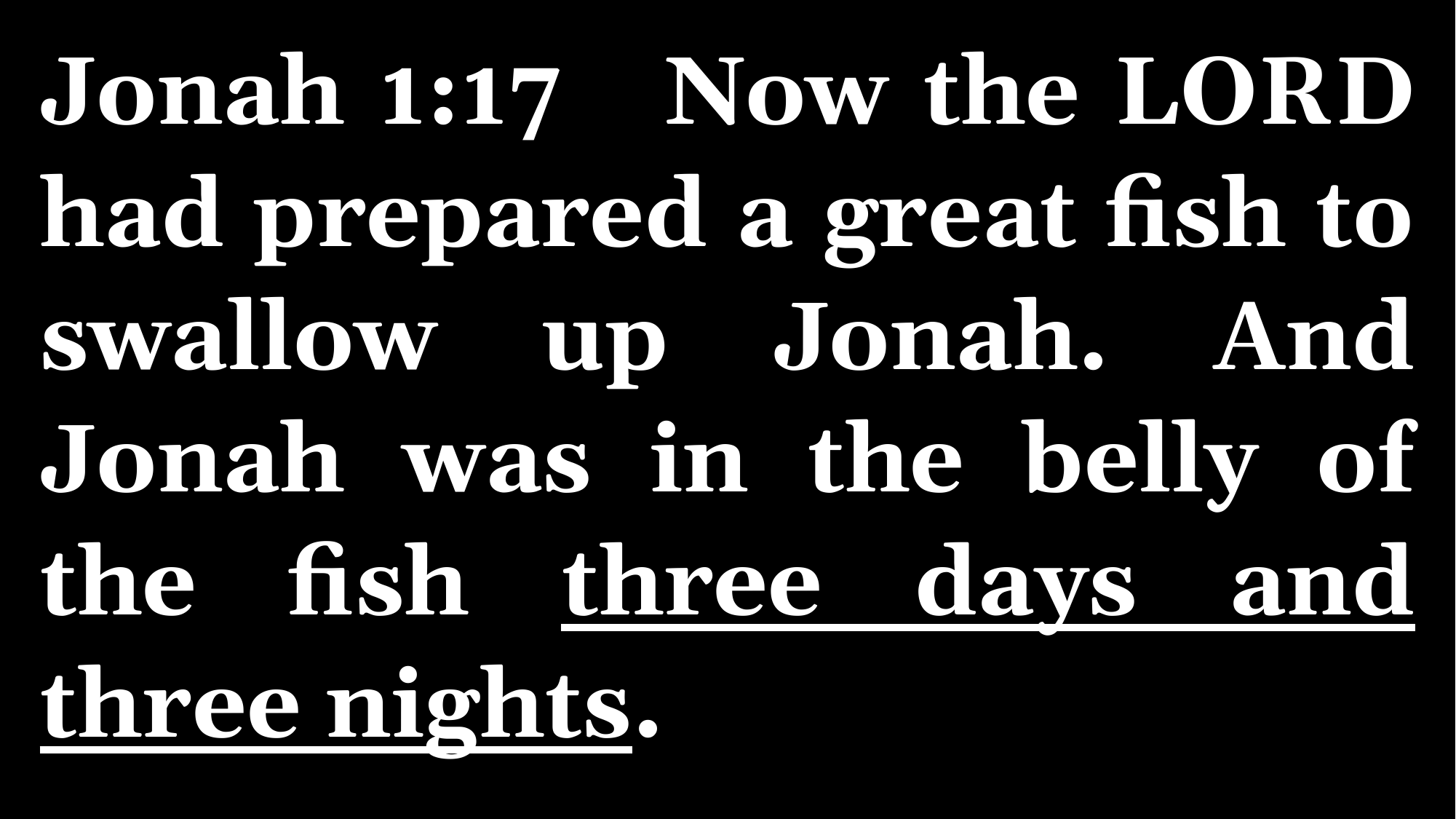

Jonah 1:17   Now the LORD had prepared a great fish to swallow up Jonah. And Jonah was in the belly of the fish three days and three nights.